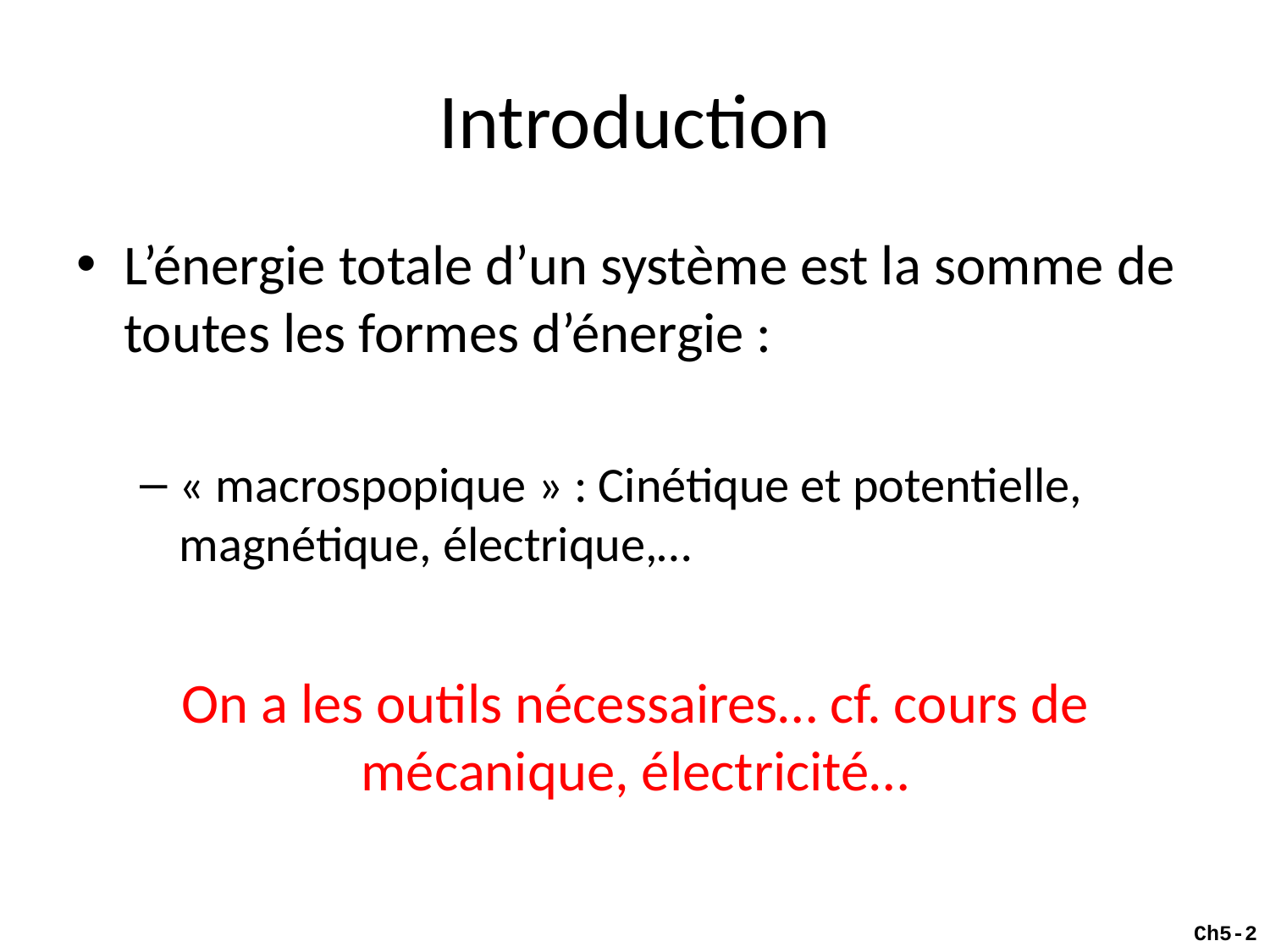

# Introduction
L’énergie totale d’un système est la somme de toutes les formes d’énergie :

« macrospopique » : Cinétique et potentielle, magnétique, électrique,…

On a les outils nécessaires… cf. cours de mécanique, électricité…
Ch5-2